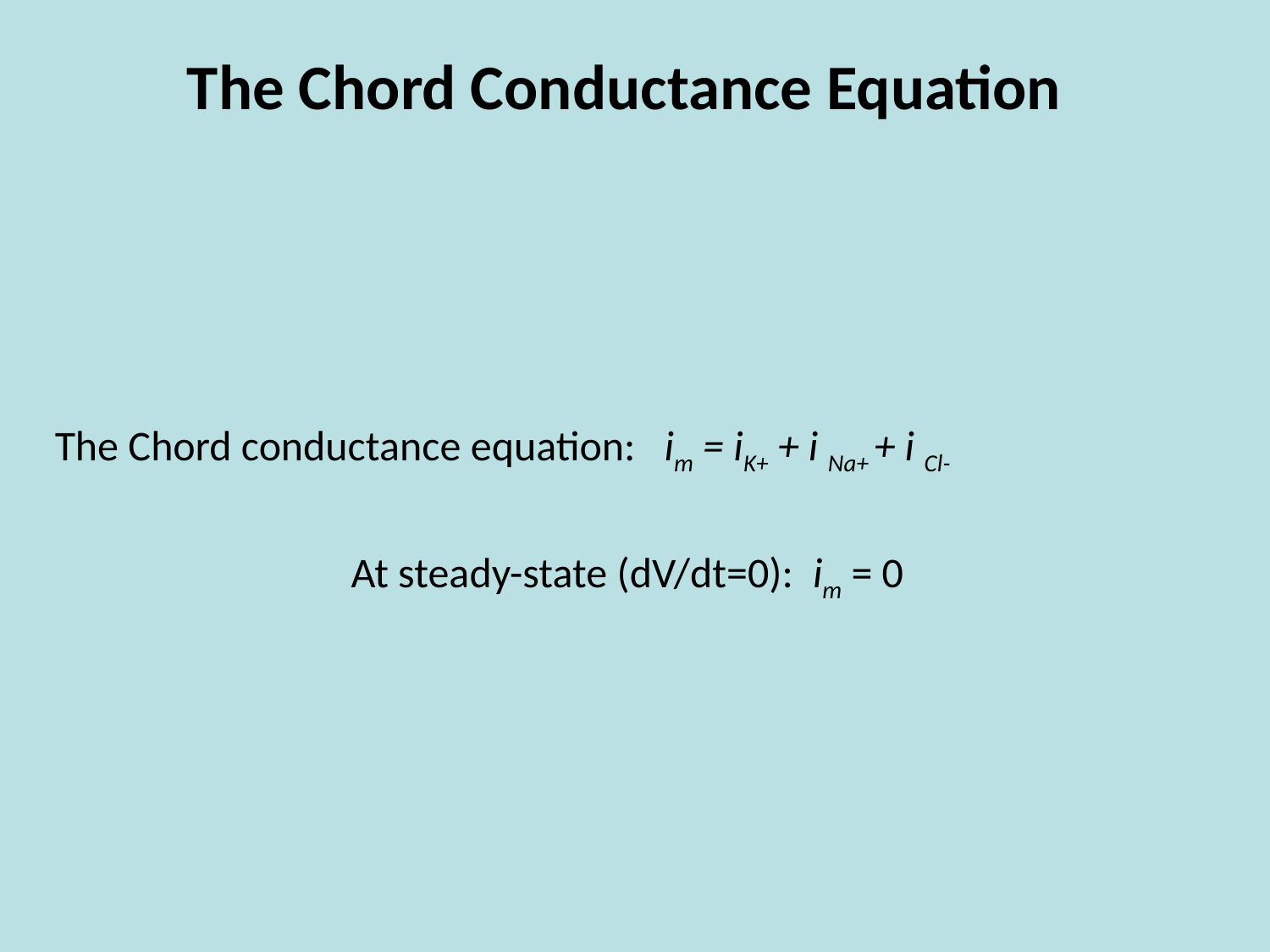

# The Chord Conductance Equation
The Chord conductance equation:   im = iK+ + i Na+ + i Cl-
At steady-state (dV/dt=0):  im = 0